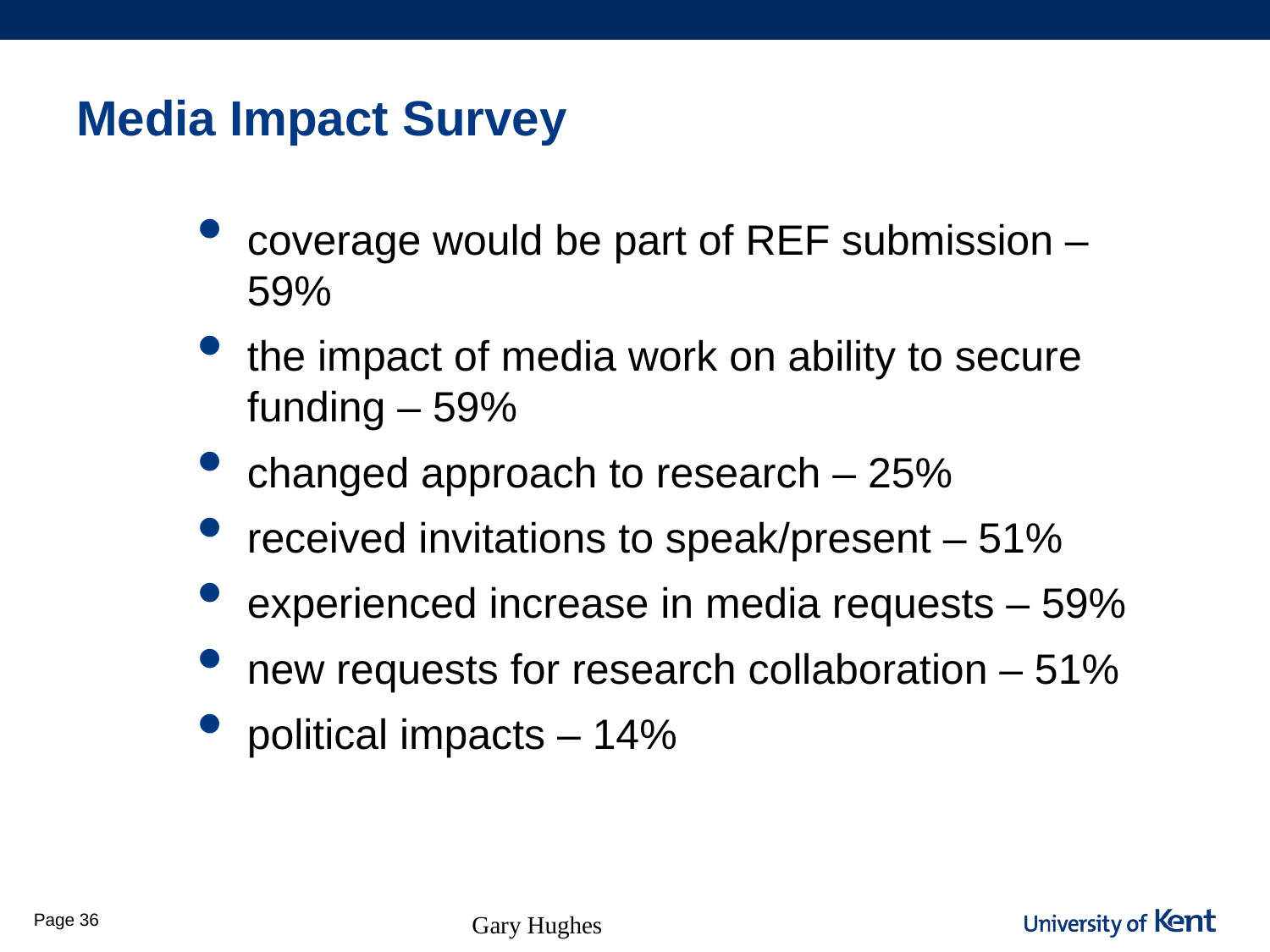

# Media Impact Survey
coverage would be part of REF submission – 59%
the impact of media work on ability to secure funding – 59%
changed approach to research – 25%
received invitations to speak/present – 51%
experienced increase in media requests – 59%
new requests for research collaboration – 51%
political impacts – 14%

Page 36
Gary Hughes